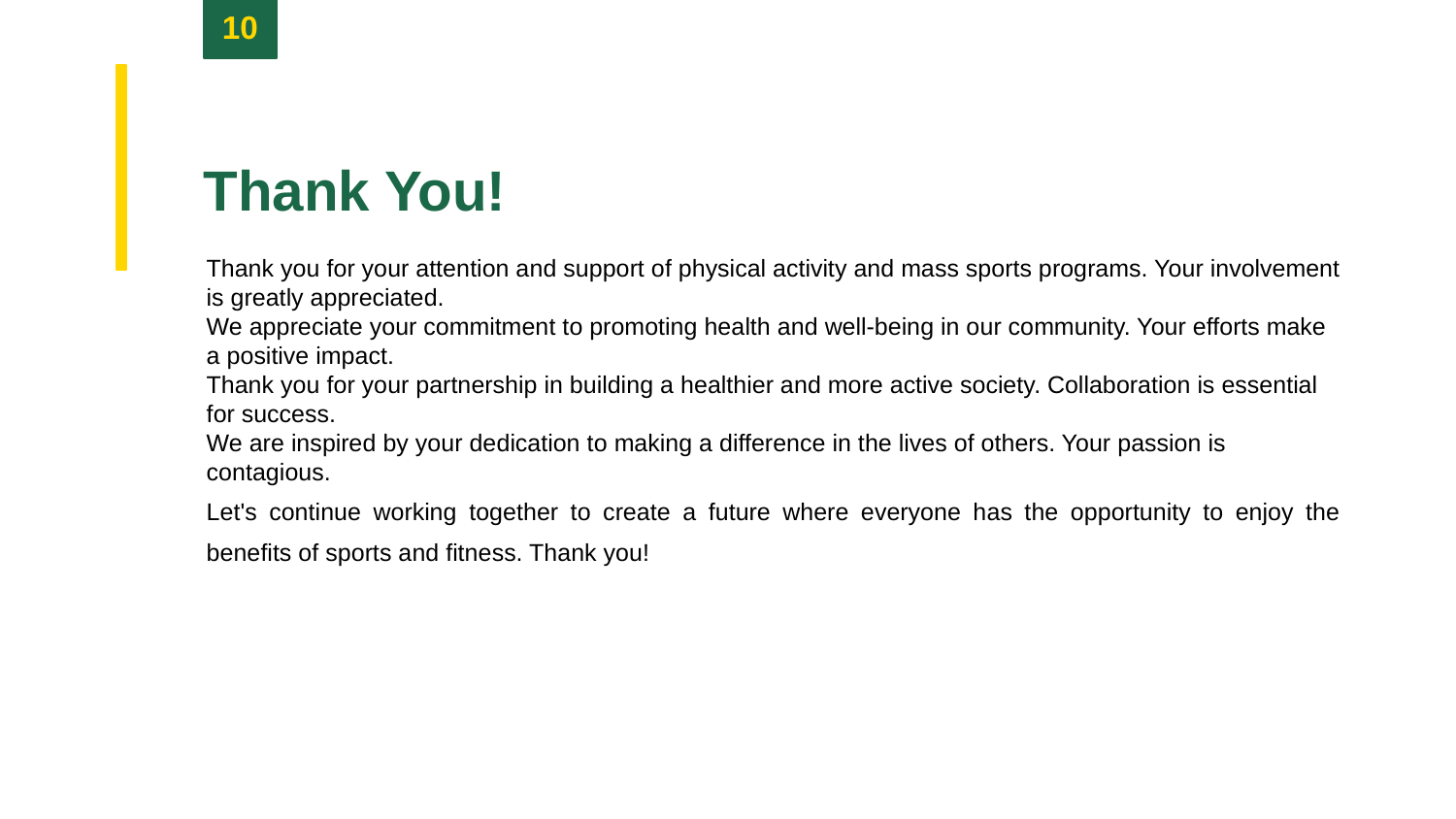

10

Thank You!
Thank you for your attention and support of physical activity and mass sports programs. Your involvement is greatly appreciated.
We appreciate your commitment to promoting health and well-being in our community. Your efforts make a positive impact.
Thank you for your partnership in building a healthier and more active society. Collaboration is essential for success.
We are inspired by your dedication to making a difference in the lives of others. Your passion is contagious.
Let's continue working together to create a future where everyone has the opportunity to enjoy the benefits of sports and fitness. Thank you!